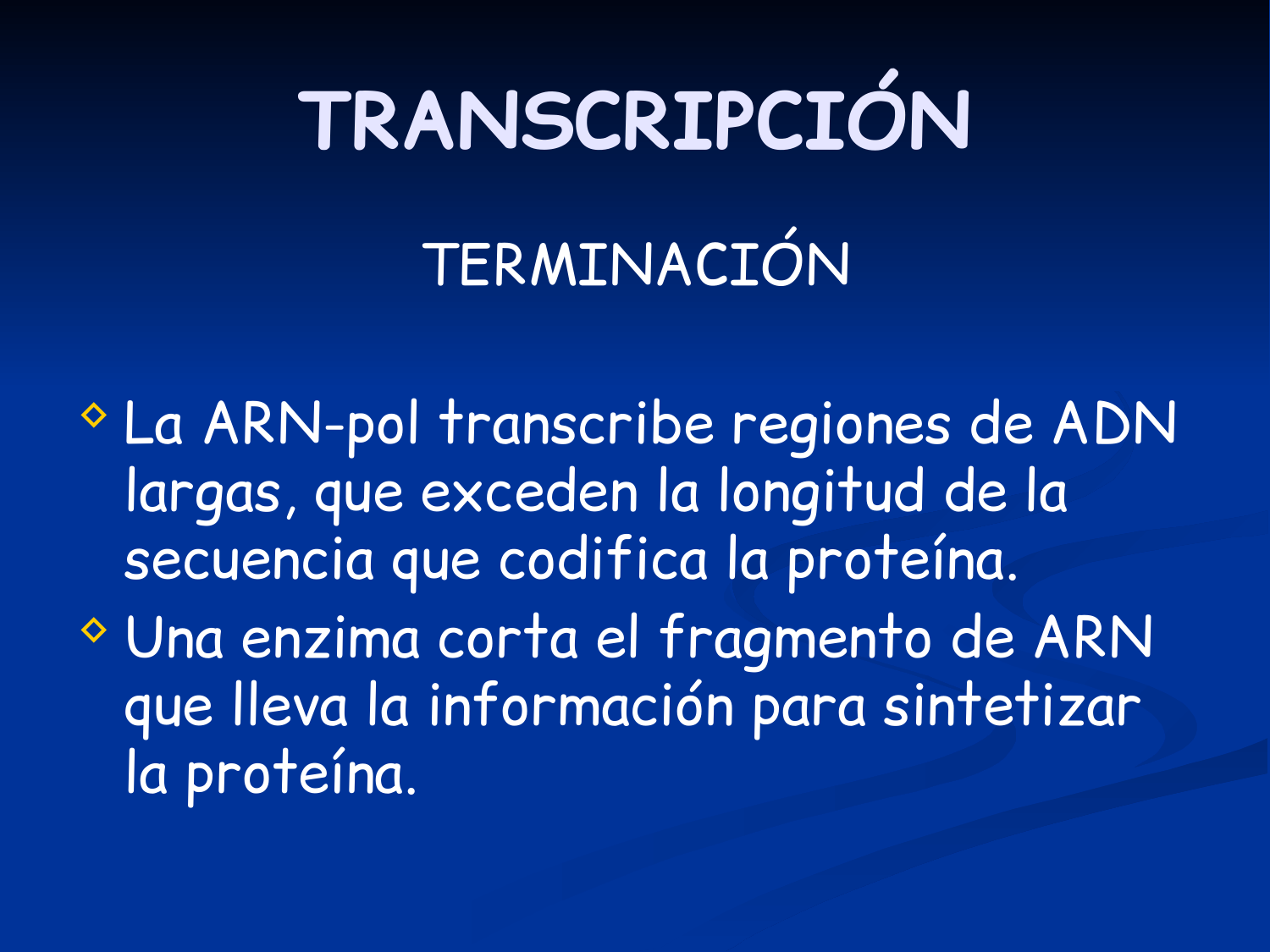

# TRANSCRIPCIÓN
TERMINACIÓN

La ARN-pol transcribe regiones de ADN largas, que exceden la longitud de la secuencia que codifica la proteína.
Una enzima corta el fragmento de ARN que lleva la información para sintetizar la proteína.